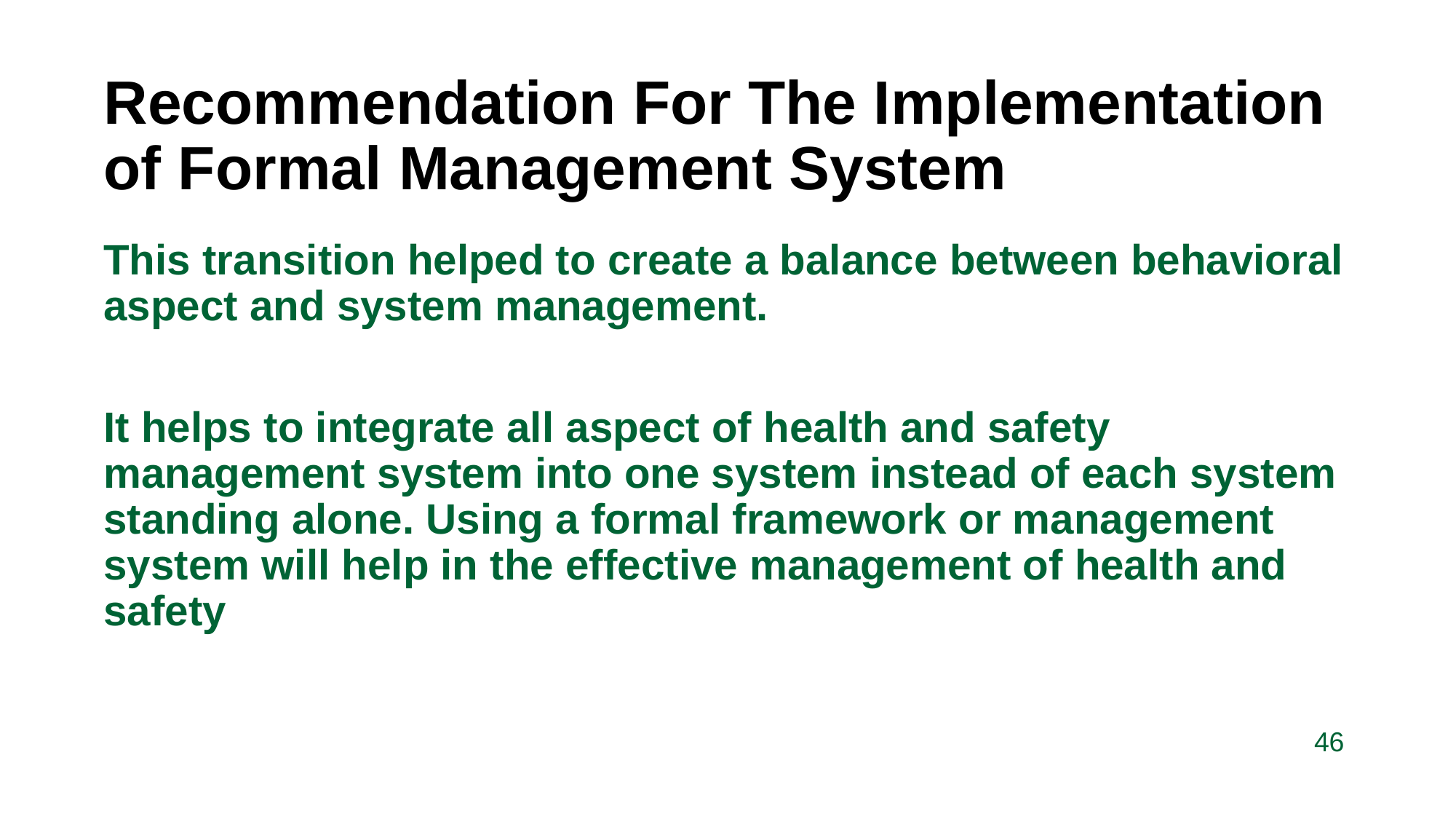

Recommendation For The Implementation of Formal Management System
This transition helped to create a balance between behavioral aspect and system management.

It helps to integrate all aspect of health and safety management system into one system instead of each system standing alone. Using a formal framework or management system will help in the effective management of health and safety
46